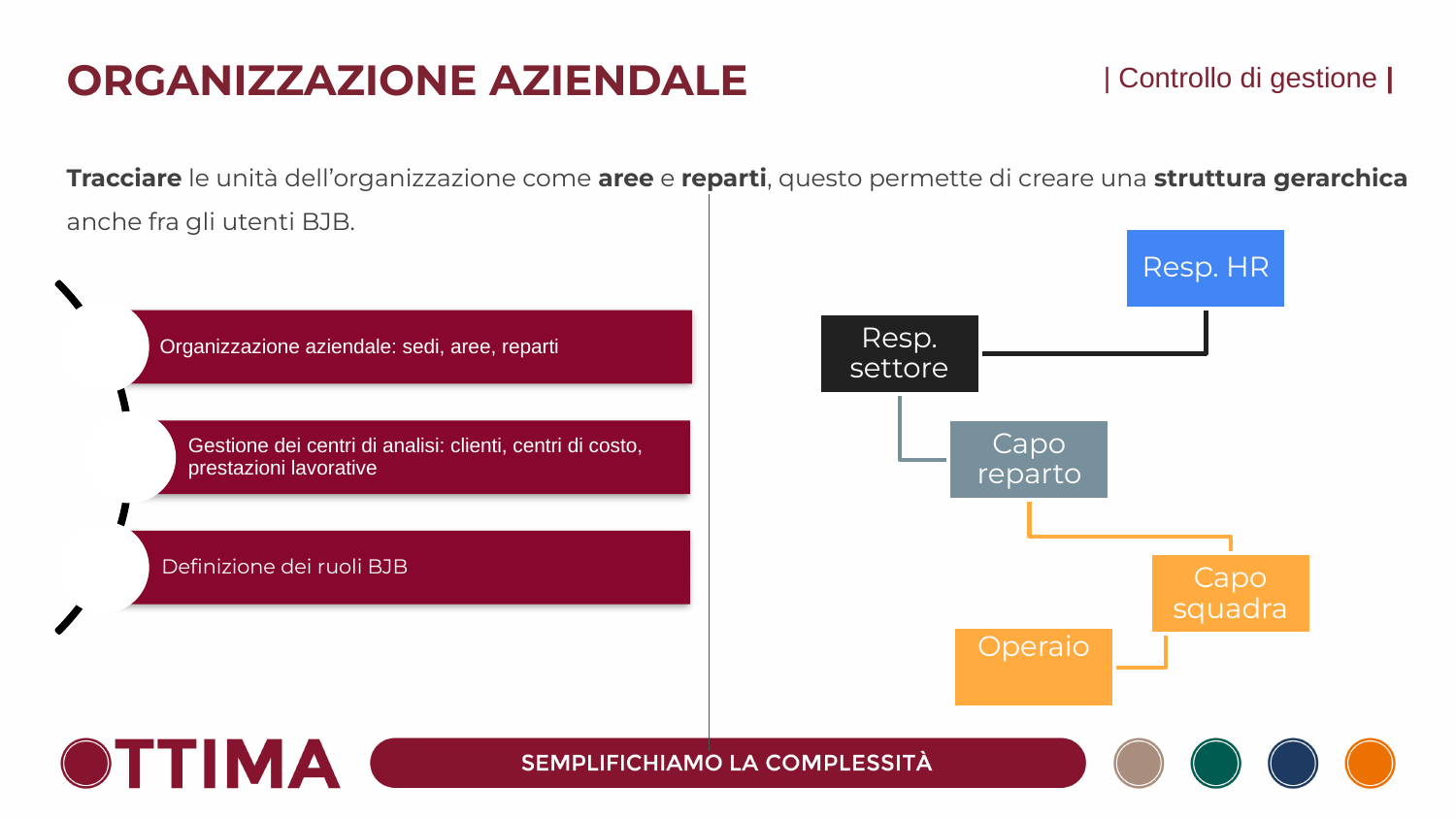

| Controllo di gestione |
ORGANIZZAZIONE AZIENDALE
Tracciare le unità dell’organizzazione come aree e reparti, questo permette di creare una struttura gerarchica anche fra gli utenti BJB.
Resp. HR
Resp. settore
Capo reparto
Capo squadra
Operaio

Organizzazione aziendale: sedi, aree, reparti
Gestione dei centri di analisi: clienti, centri di costo, prestazioni lavorative
Definizione dei ruoli BJB